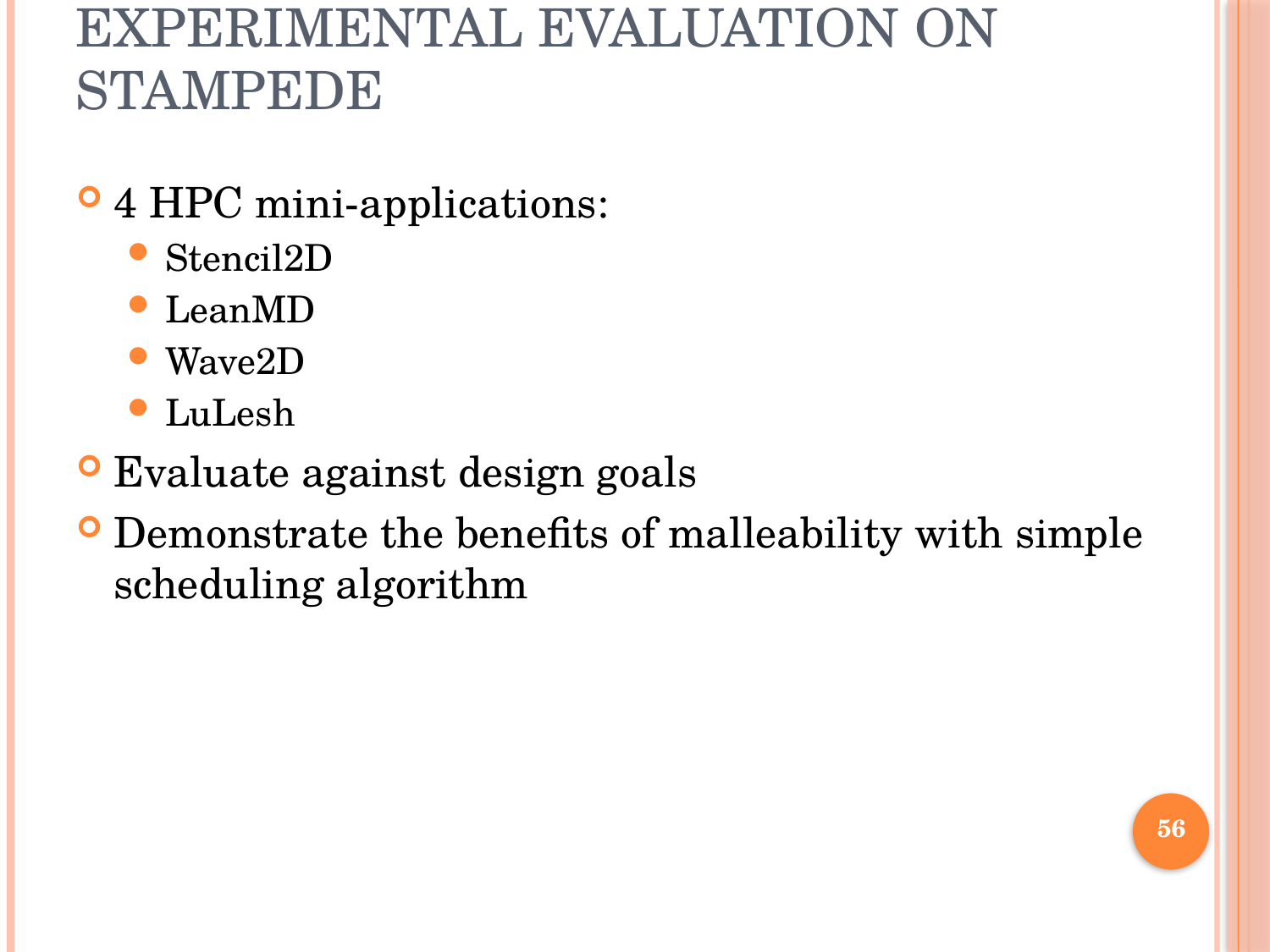

# Experimental Evaluation on Stampede
4 HPC mini-applications:
Stencil2D
LeanMD
Wave2D
LuLesh
Evaluate against design goals
Demonstrate the benefits of malleability with simple scheduling algorithm

56